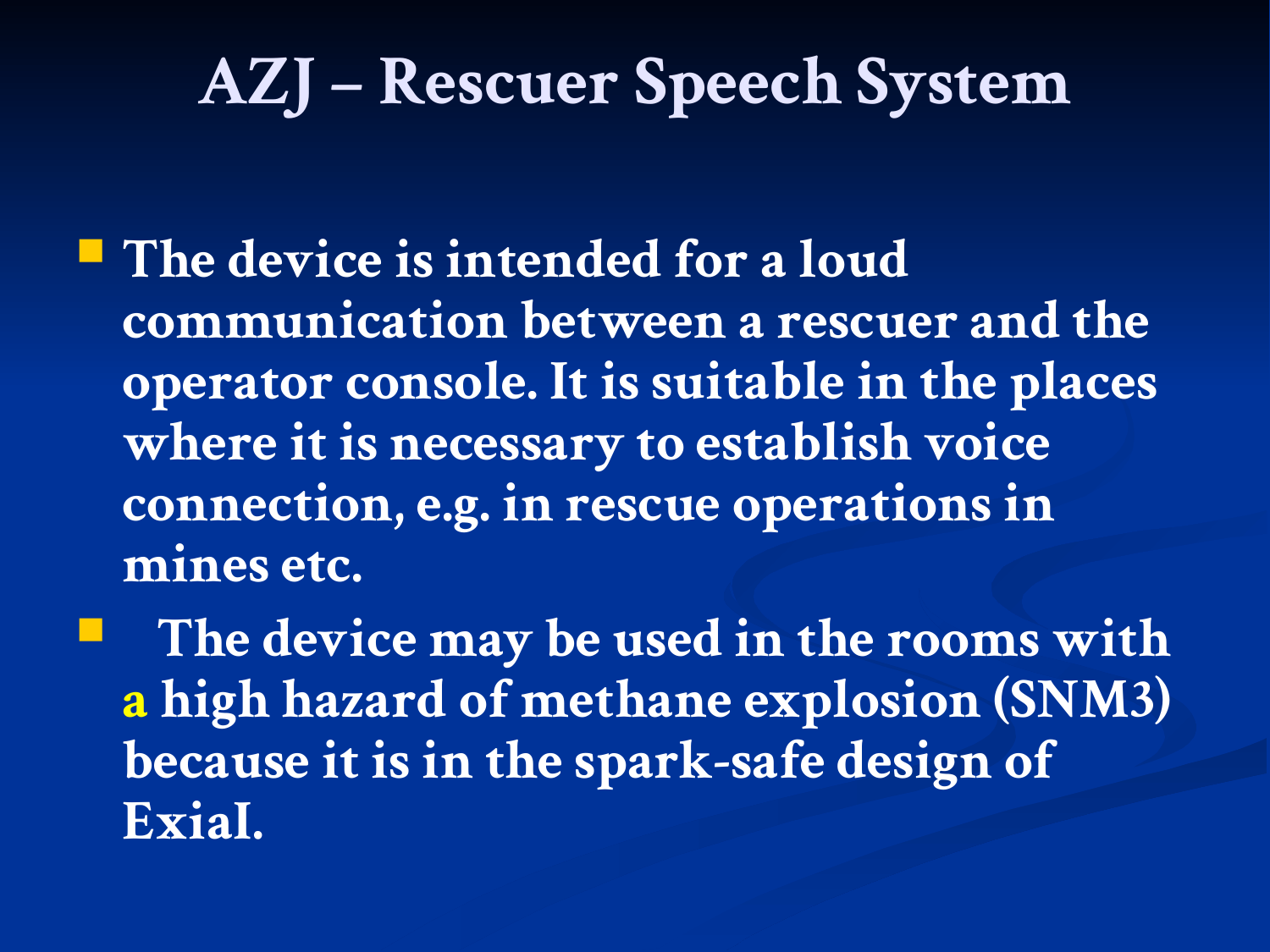

AZJ – Rescuer Speech System
The device is intended for a loud communication between a rescuer and the operator console. It is suitable in the places where it is necessary to establish voice connection, e.g. in rescue operations in mines etc.
   The device may be used in the rooms with a high hazard of methane explosion (SNM3) because it is in the spark-safe design of ExiaI.